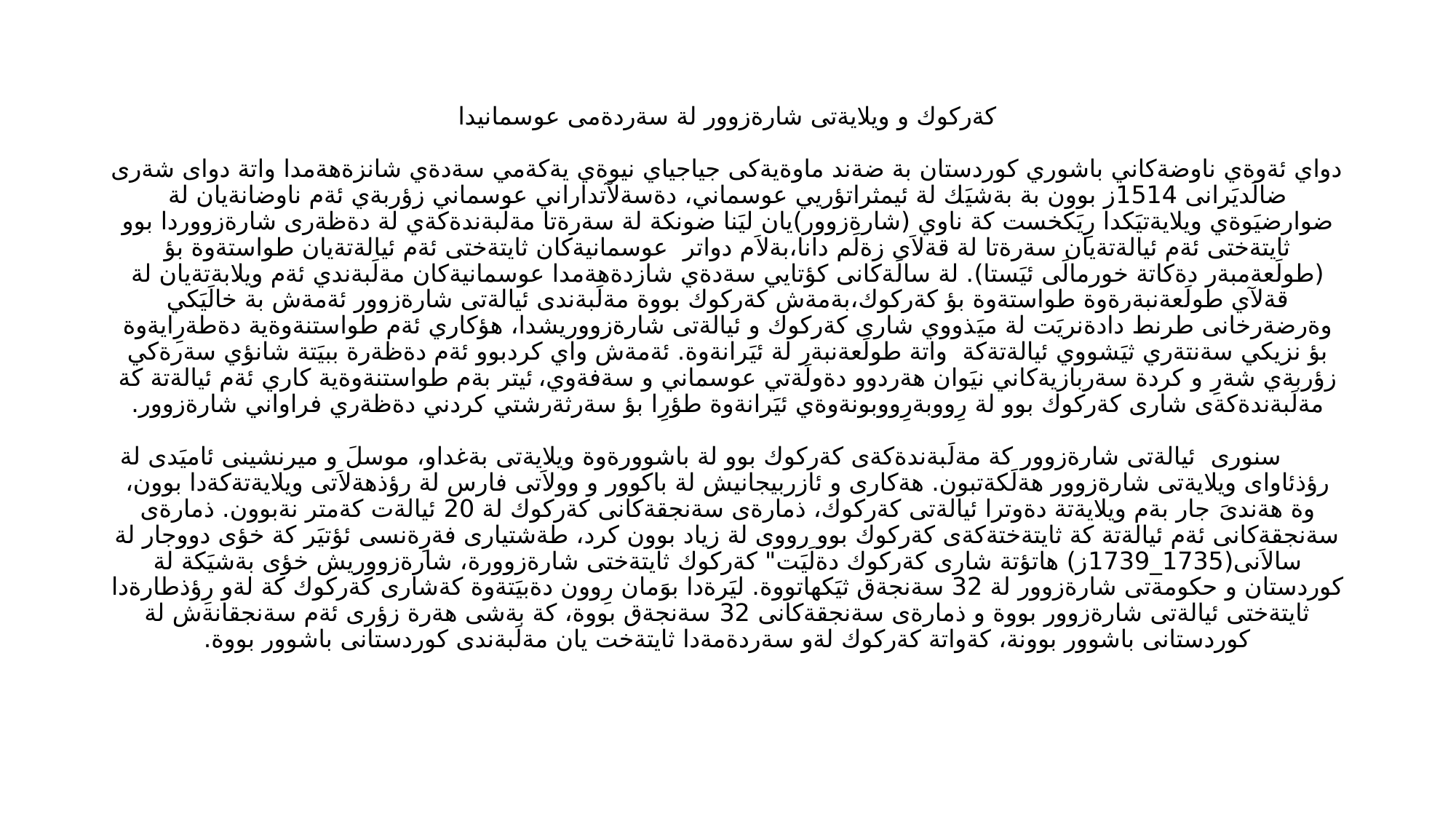

# كةركوك و ويلايةتى شارةزوور لة سةردةمى عوسمانيدا   دواي ئةوةي ناوضةكاني باشوري كوردستان بة ضةند ماوةيةكى جياجياي نيوةي يةكةمي سةدةي شانزةهةمدا واتة دواى شةرى ضالَديَرانى 1514ز بوون بة بةشيَك لة ئيمثراتؤريي عوسماني، دةسةلآتداراني عوسماني زؤربةي ئةم ناوضانةيان لة ضوارضيَوةي ويلايةتيَكدا رِيَكخست كة ناوي (شارةزوور)يان ليَنا ضونكة لة سةرةتا مةلَبةندةكةي لة دةظةرى شارةزووردا بوو ثايتةختى ئةم ئيالةتةيان سةرةتا لة قةلاَى زةلَم دانا،بةلاَم دواتر  عوسمانيةكان ثايتةختى ئةم ئيالةتةيان طواستةوة بؤ (طولَعةمبةر دةكاتة خورمالَى ئيَستا). لة سالَةكانى كؤتايي سةدةي شازدةهةمدا عوسمانيةكان مةلَبةندي ئةم ويلابةتةيان لة قةلآي طولَعةنبةرةوة طواستةوة بؤ كةركوك،بةمةش كةركوك بووة مةلَبةندى ئيالةتى شارةزوور ئةمةش بة خالَيَكي وةرضةرخانى طرنط دادةنريَت لة ميَذووي شارى كةركوك و ئيالةتى شارةزووريشدا، هؤكاري ئةم طواستنةوةية دةطةرِايةوة بؤ نزيكي سةنتةري ثيَشووي ئيالةتةكة  واتة طولَعةنبةر لة ئيَرانةوة. ئةمةش واي كردبوو ئةم دةظةرة ببيَتة شانؤي سةرةكي زؤربةي شةرِ و كردة سةربازيةكاني نيَوان هةردوو دةولَةتي عوسماني و سةفةوي، ئيتر بةم طواستنةوةية كاري ئةم ئيالةتة كة مةلَبةندةكةى شارى كةركوك بوو لة رِووبةرِووبونةوةي ئيَرانةوة طؤرِا بؤ سةرثةرشتي كردني دةظةري فراواني شارةزوور.   سنورى  ئيالةتى شارةزوور كة مةلَبةندةكةى كةركوك بوو لة باشوورةوة ويلايةتى بةغداو، موسلَ و ميرنشينى ئاميَدى لة رؤذئاواى ويلايةتى شارةزوور هةلَكةتبون. هةكارى و ئازربيجانيش لة باكوور و وولاَتى فارس لة رؤذهةلاَتى ويلايةتةكةدا بوون، وة هةندىَ جار بةم ويلايةتة دةوترا ئيالةتى كةركوك، ذمارةى سةنجقةكانى كةركوك لة 20 ئيالةت كةمتر نةبوون. ذمارةى سةنجقةكانى ئةم ئيالةتة كة ثايتةختةكةى كةركوك بوو رووى لة زياد بوون كرد، طةشتيارى فةرِةنسى ئؤتيَر كة خؤى دووجار لة سالاَنى(1735_1739ز) هاتؤتة شارى كةركوك دةلَيَت" كةركوك ثايتةختى شارةزوورة، شارةزووريش خؤى بةشيَكة لة كوردستان و حكومةتى شارةزوور لة 32 سةنجةق ثيَكهاتووة. ليَرةدا بوَمان رِوون دةبيَتةوة كةشارى كةركوك كة لةو رِؤذطارةدا ثايتةختى ئيالةتى شارةزوور بووة و ذمارةى سةنجقةكانى 32 سةنجةق بووة، كة بةشى هةرة زؤرى ئةم سةنجقانةش لة كوردستانى باشوور بوونة، كةواتة كةركوك لةو سةردةمةدا ثايتةخت يان مةلَبةندى كوردستانى باشوور بووة.